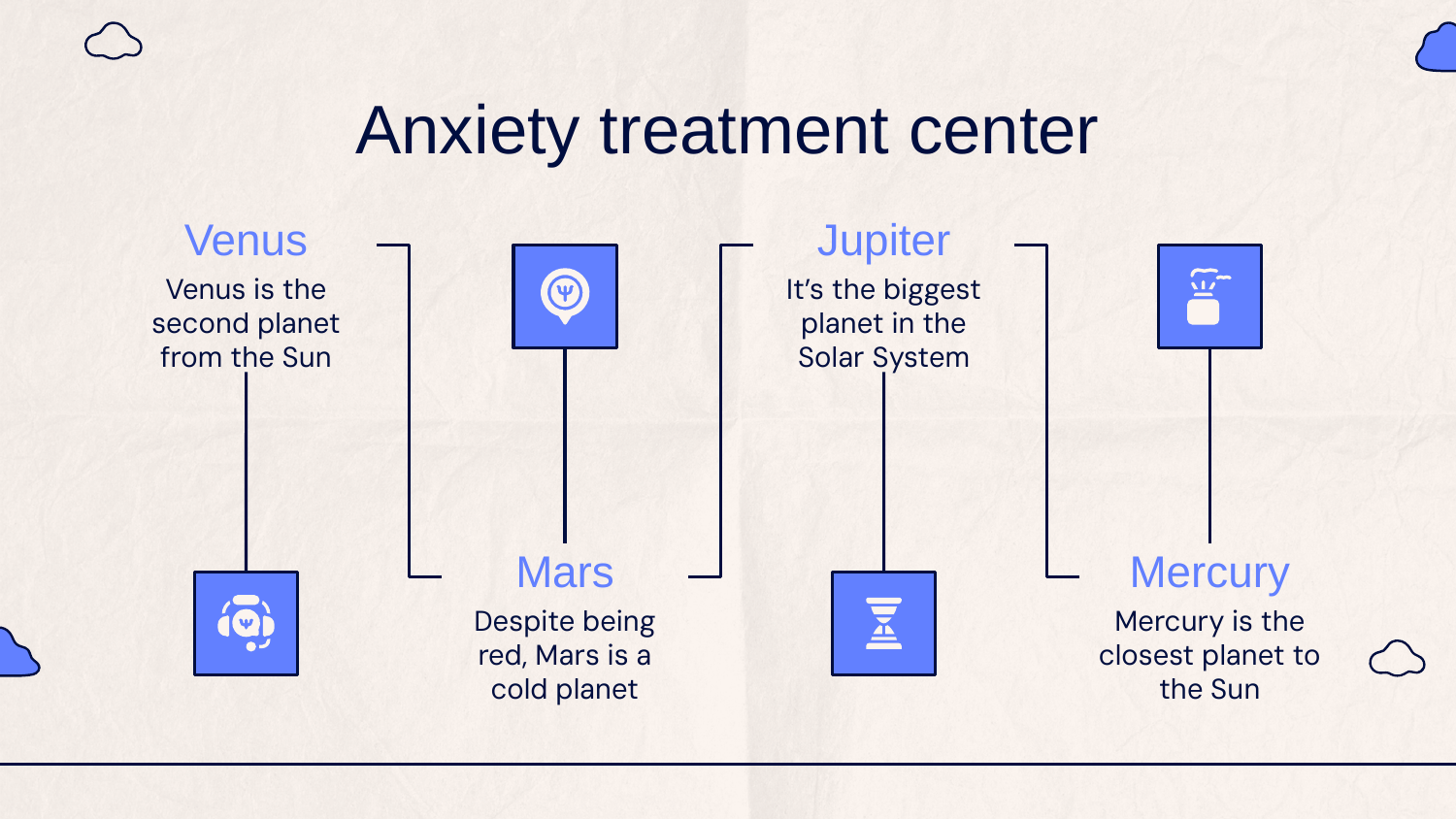

# Anxiety treatment center
Venus
Venus is the second planet from the Sun
Jupiter
It’s the biggest planet in the Solar System

Mercury
Mercury is the closest planet to the Sun
Mars
Despite being red, Mars is a cold planet